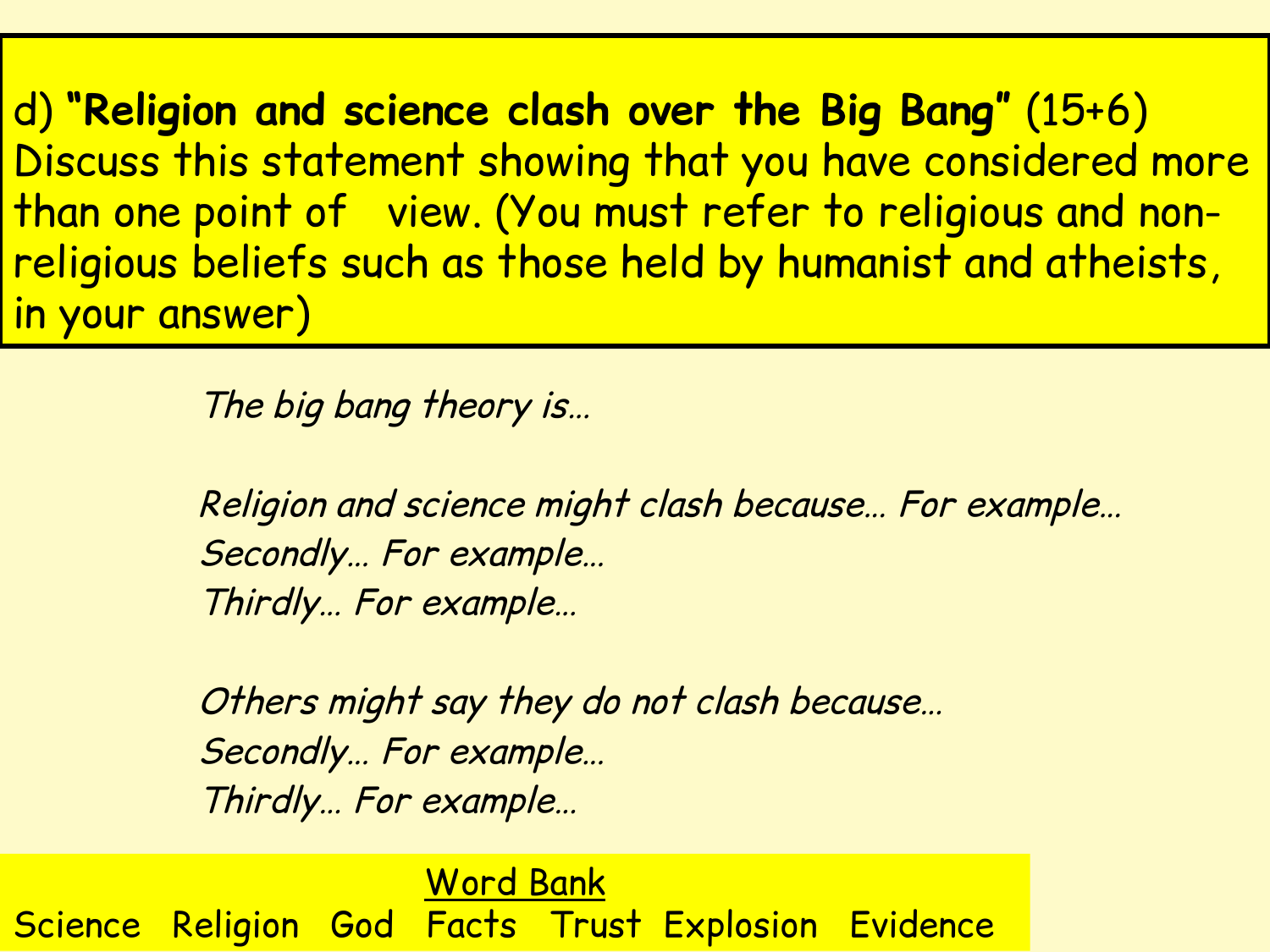

# d) “Religion and science clash over the Big Bang” (15+6) Discuss this statement showing that you have considered more than one point of   view. (You must refer to religious and non-religious beliefs such as those held by humanist and atheists,  in your answer)
The big bang theory is…

Religion and science might clash because… For example…
Secondly… For example…
Thirdly… For example…

Others might say they do not clash because…
Secondly… For example…
Thirdly… For example…

Word Bank
Science   Religion   God   Facts   Trust  Explosion   Evidence